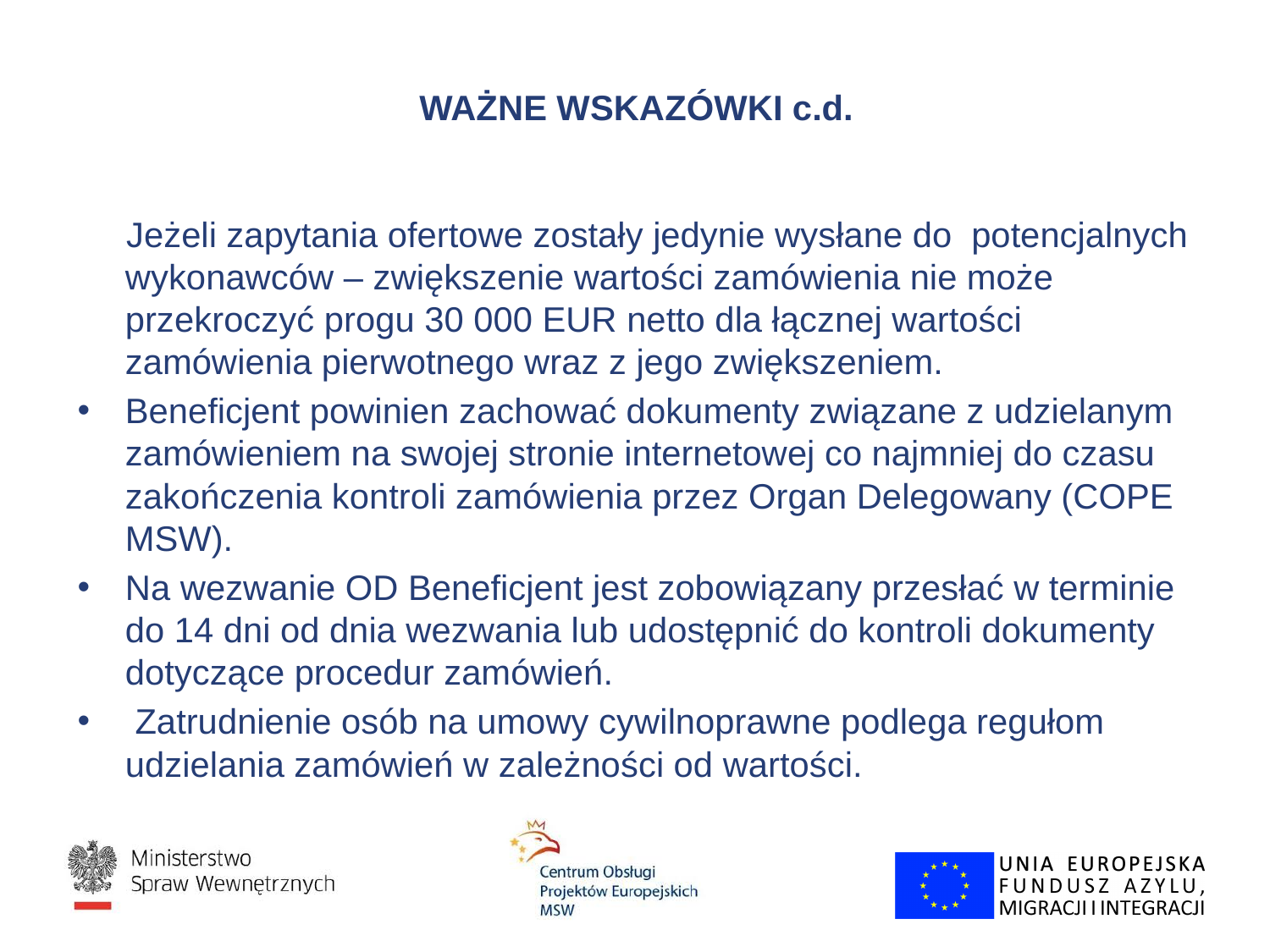

# WAŻNE WSKAZÓWKI c.d.

     Jeżeli zapytania ofertowe zostały jedynie wysłane do  potencjalnych wykonawców – zwiększenie wartości zamówienia nie może przekroczyć progu 30 000 EUR netto dla łącznej wartości zamówienia pierwotnego wraz z jego zwiększeniem.
Beneficjent powinien zachować dokumenty związane z udzielanym zamówieniem na swojej stronie internetowej co najmniej do czasu zakończenia kontroli zamówienia przez Organ Delegowany (COPE MSW).
Na wezwanie OD Beneficjent jest zobowiązany przesłać w terminie do 14 dni od dnia wezwania lub udostępnić do kontroli dokumenty dotyczące procedur zamówień.
 Zatrudnienie osób na umowy cywilnoprawne podlega regułom udzielania zamówień w zależności od wartości.